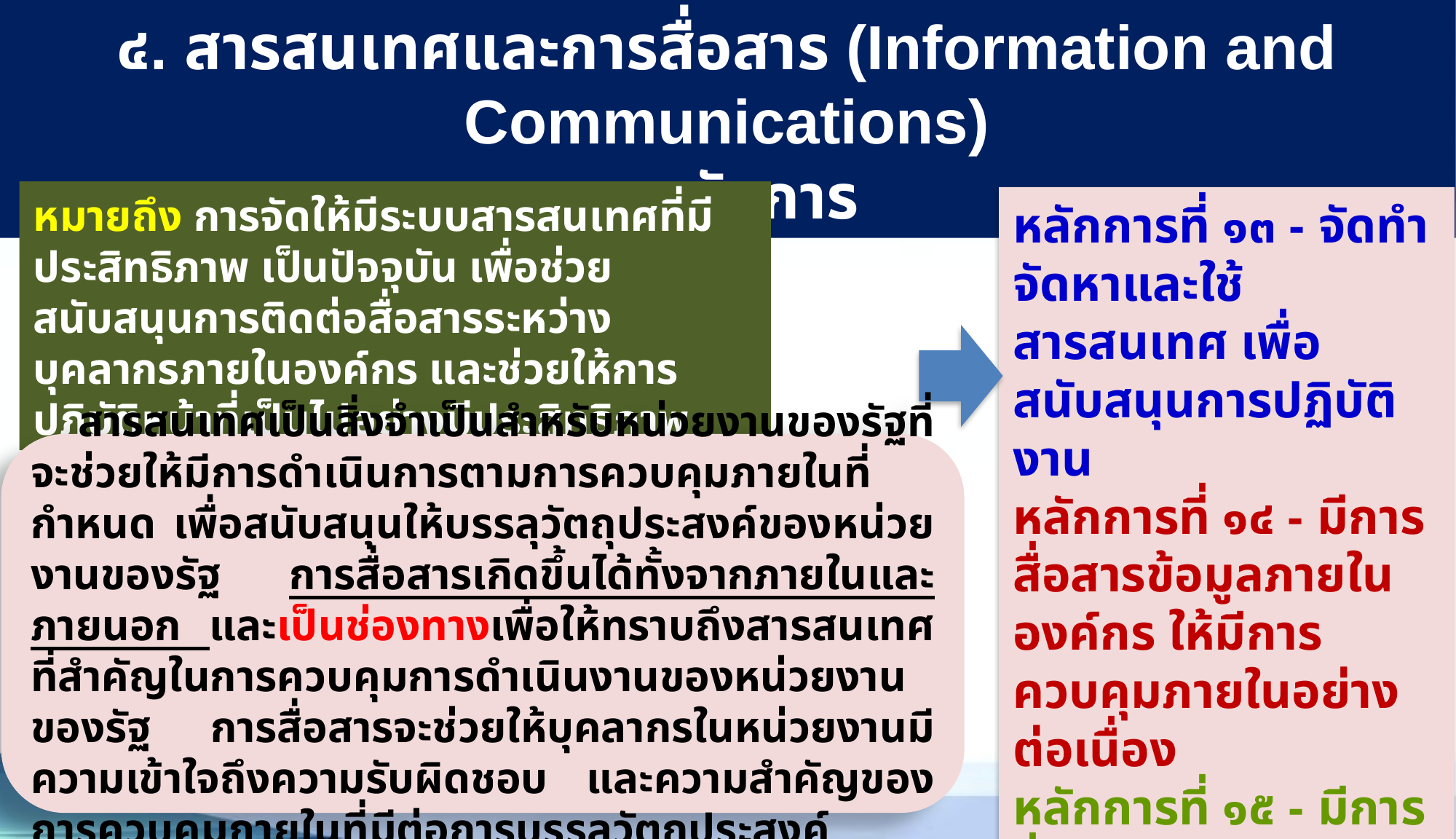

๔. สารสนเทศและการสื่อสาร (Information and Communications)
๓ หลักการ
หมายถึง การจัดให้มีระบบสารสนเทศที่มีประสิทธิภาพ เป็นปัจจุบัน เพื่อช่วยสนับสนุนการติดต่อสื่อสารระหว่าง บุคลากรภายในองค์กร และช่วยให้การปฏิบัติหน้าที่เป็นไปอย่างมีประสิทธิภาพ
หลักการที่ ๑๓ - จัดทำจัดหาและใช้สารสนเทศ เพื่อสนับสนุนการปฏิบัติงาน
หลักการที่ ๑๔ - มีการสื่อสารข้อมูลภายในองค์กร ให้มีการควบคุมภายในอย่างต่อเนื่อง
หลักการที่ ๑๕ - มีการสื่อสารกับหน่วยงานภายนอก ในประเด็นที่อาจกระทบต่อการควบคุมภายใน

 สารสนเทศเป็นสิ่งจำเป็นสำหรับหน่วยงานของรัฐที่จะช่วยให้มีการดำเนินการตามการควบคุมภายในที่กำหนด เพื่อสนับสนุนให้บรรลุวัตถุประสงค์ของหน่วยงานของรัฐ การสื่อสารเกิดขึ้นได้ทั้งจากภายในและภายนอก และเป็นช่องทางเพื่อให้ทราบถึงสารสนเทศที่สำคัญในการควบคุมการดำเนินงานของหน่วยงานของรัฐ การสื่อสารจะช่วยให้บุคลากรในหน่วยงานมีความเข้าใจถึงความรับผิดชอบ และความสำคัญของการควบคุมภายในที่มีต่อการบรรลุวัตถุประสงค์